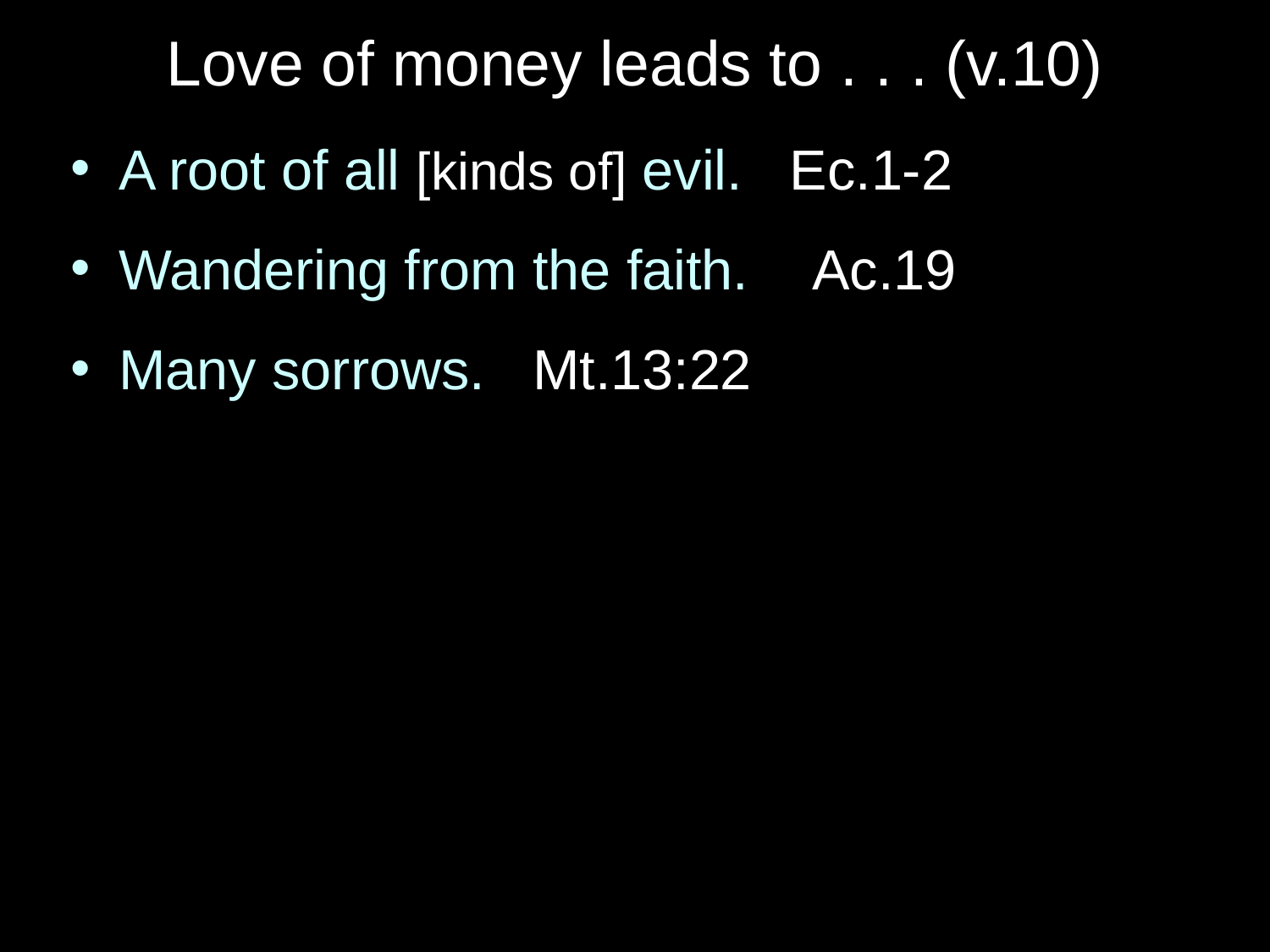

# Love of money leads to . . . (v.10)
A root of all [kinds of] evil.   Ec.1-2
Wandering from the faith.    Ac.19
Many sorrows.   Mt.13:22